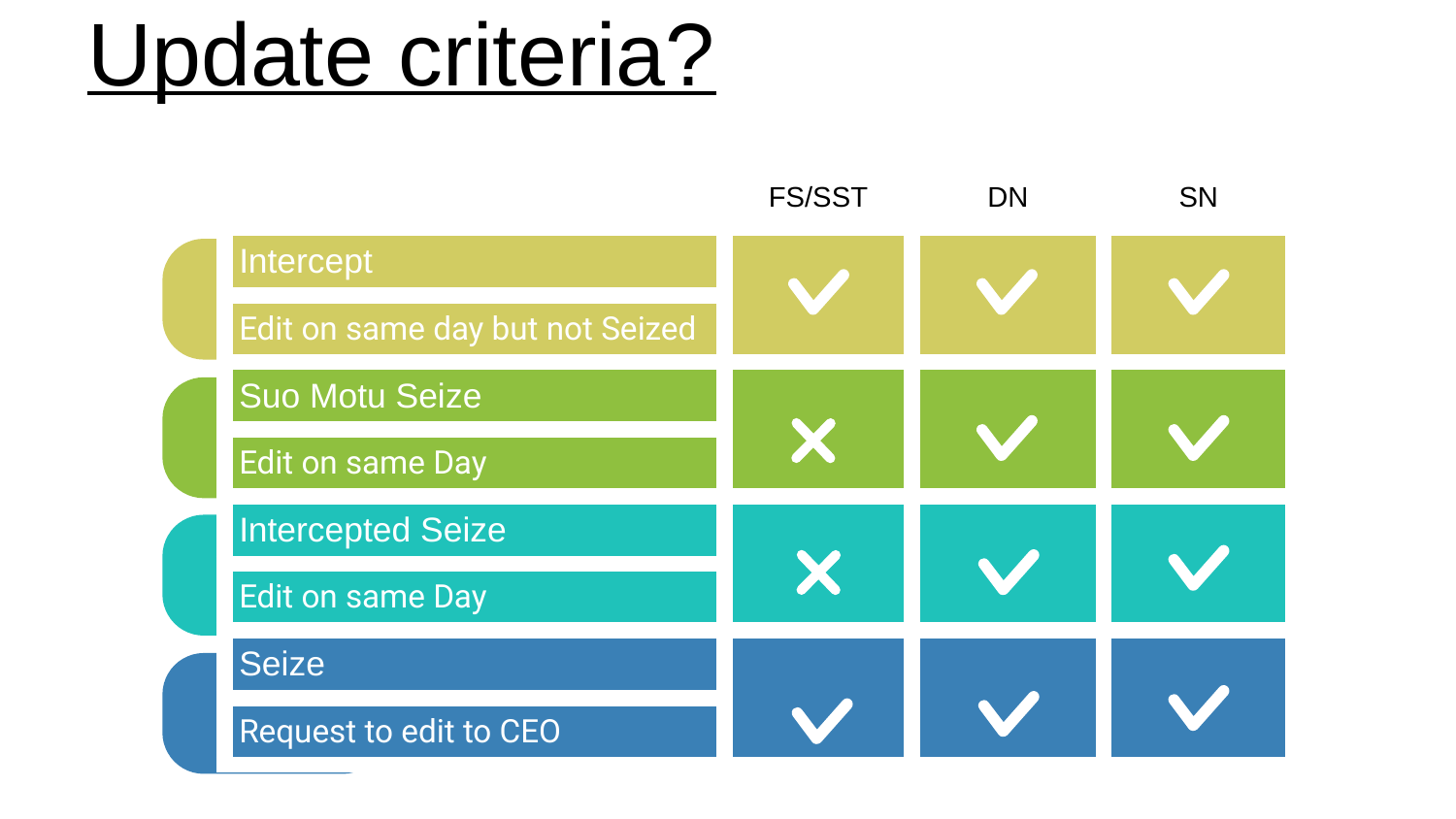

# Update criteria?
|  | FS/SST | DN | SN |
| --- | --- | --- | --- |
| Intercept |  |  |  |
| Edit on same day but not Seized |  |  |  |
| Suo Motu Seize |  |  |  |
| Edit on same Day |  |  |  |
| Intercepted Seize |  |  |  |
| Edit on same Day |  |  |  |
| Seize |  |  |  |
| Request to edit to CEO |  |  |  |